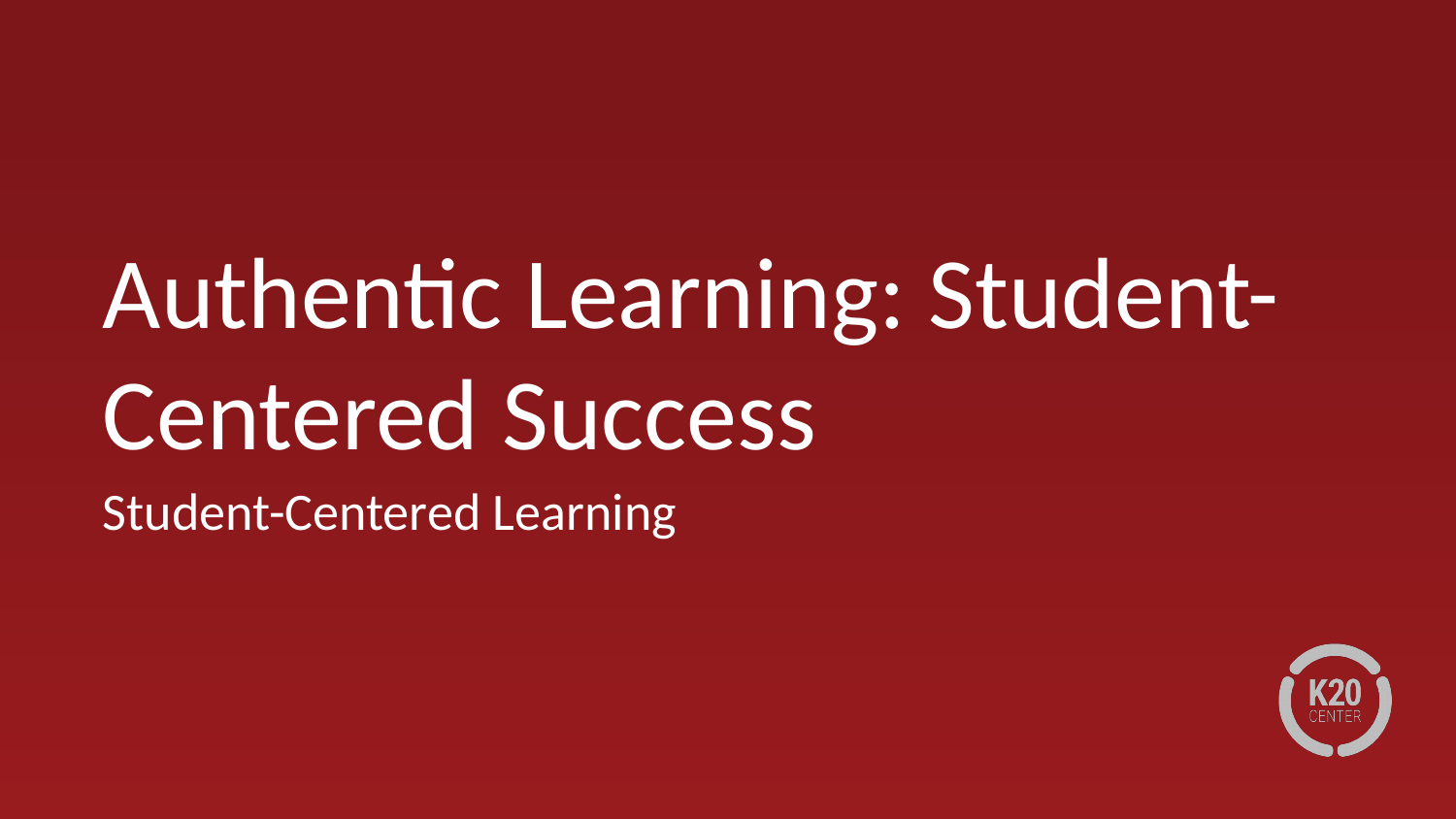

# Authentic Learning: Student-Centered Success
Student-Centered Learning